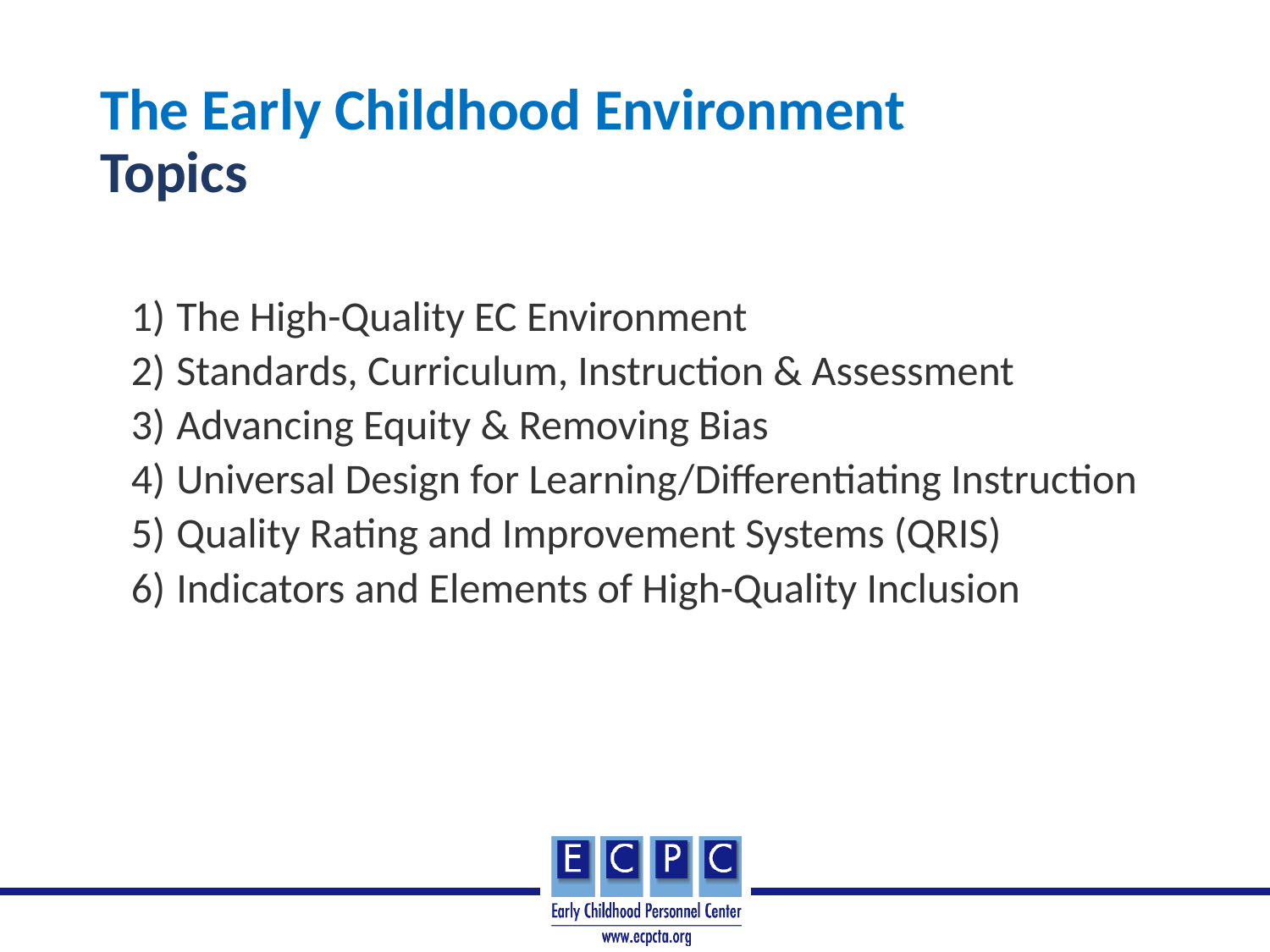

# The Early Childhood Environment Topics

 The High-Quality EC Environment
 Standards, Curriculum, Instruction & Assessment
 Advancing Equity & Removing Bias
 Universal Design for Learning/Differentiating Instruction
 Quality Rating and Improvement Systems (QRIS)
 Indicators and Elements of High-Quality Inclusion